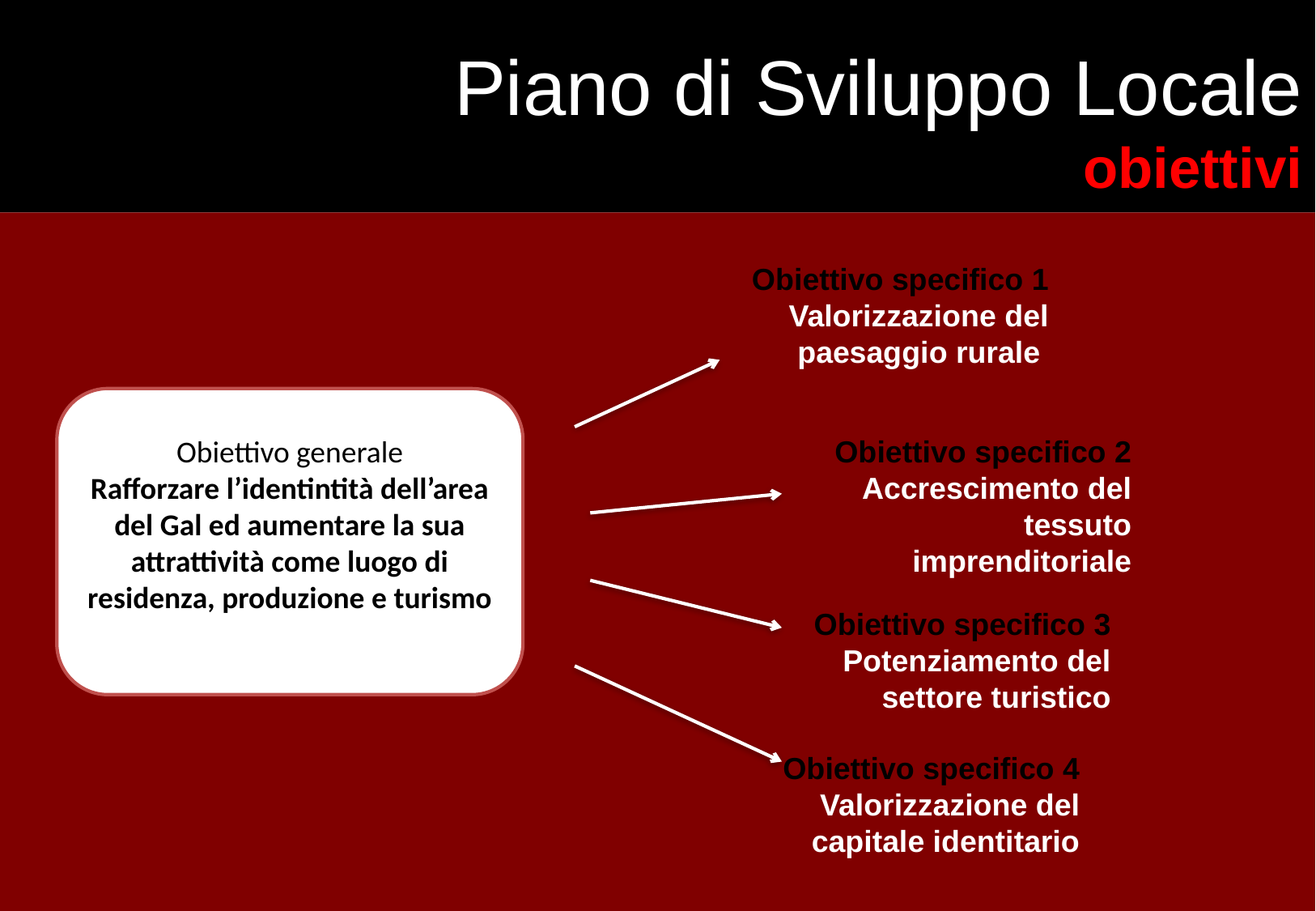

# Piano di Sviluppo Locale obiettivi

Obiettivo specifico 1
Valorizzazione del paesaggio rurale

Obiettivo generale
Rafforzare l’identintità dell’area del Gal ed aumentare la sua attrattività come luogo di residenza, produzione e turismo

Obiettivo specifico 2
Accrescimento del tessuto imprenditoriale
Obiettivo specifico 3
Potenziamento del settore turistico
Obiettivo specifico 4
Valorizzazione del capitale identitario